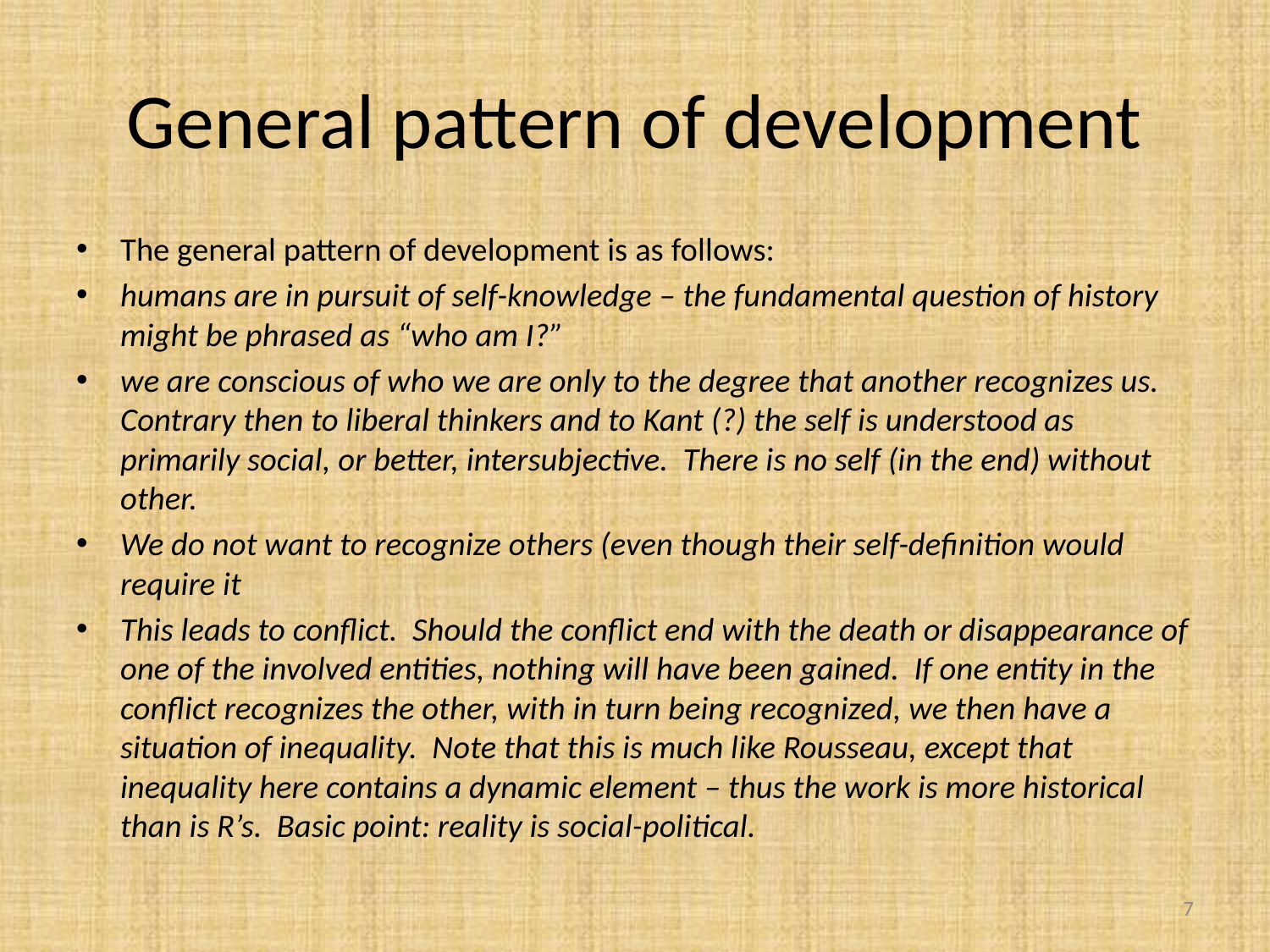

# General pattern of development
The general pattern of development is as follows:
humans are in pursuit of self-knowledge – the fundamental question of history might be phrased as “who am I?”
we are conscious of who we are only to the degree that another recognizes us. Contrary then to liberal thinkers and to Kant (?) the self is understood as primarily social, or better, intersubjective.  There is no self (in the end) without other.
We do not want to recognize others (even though their self-definition would require it
This leads to conflict.  Should the conflict end with the death or disappearance of one of the involved entities, nothing will have been gained.  If one entity in the conflict recognizes the other, with in turn being recognized, we then have a situation of inequality.  Note that this is much like Rousseau, except that inequality here contains a dynamic element – thus the work is more historical than is R’s.  Basic point: reality is social-political.

7